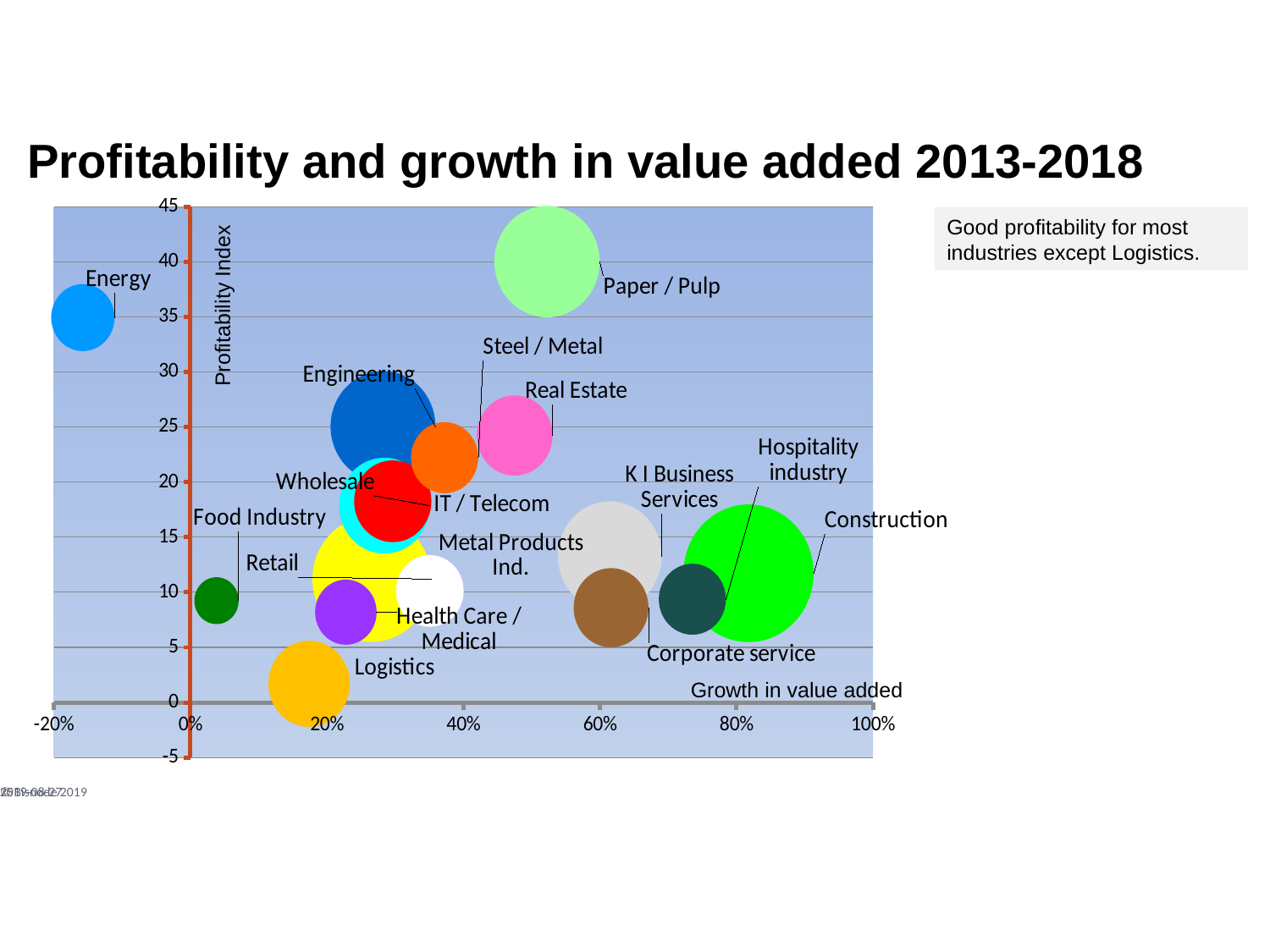

Profitability and growth in value added 2013-2018

### Chart

| Category |  |
|---|---|
Good profitability for most industries except Logistics.
Profitability Index
Growth in value added
© Bisnode 2019
25
2019-08-27